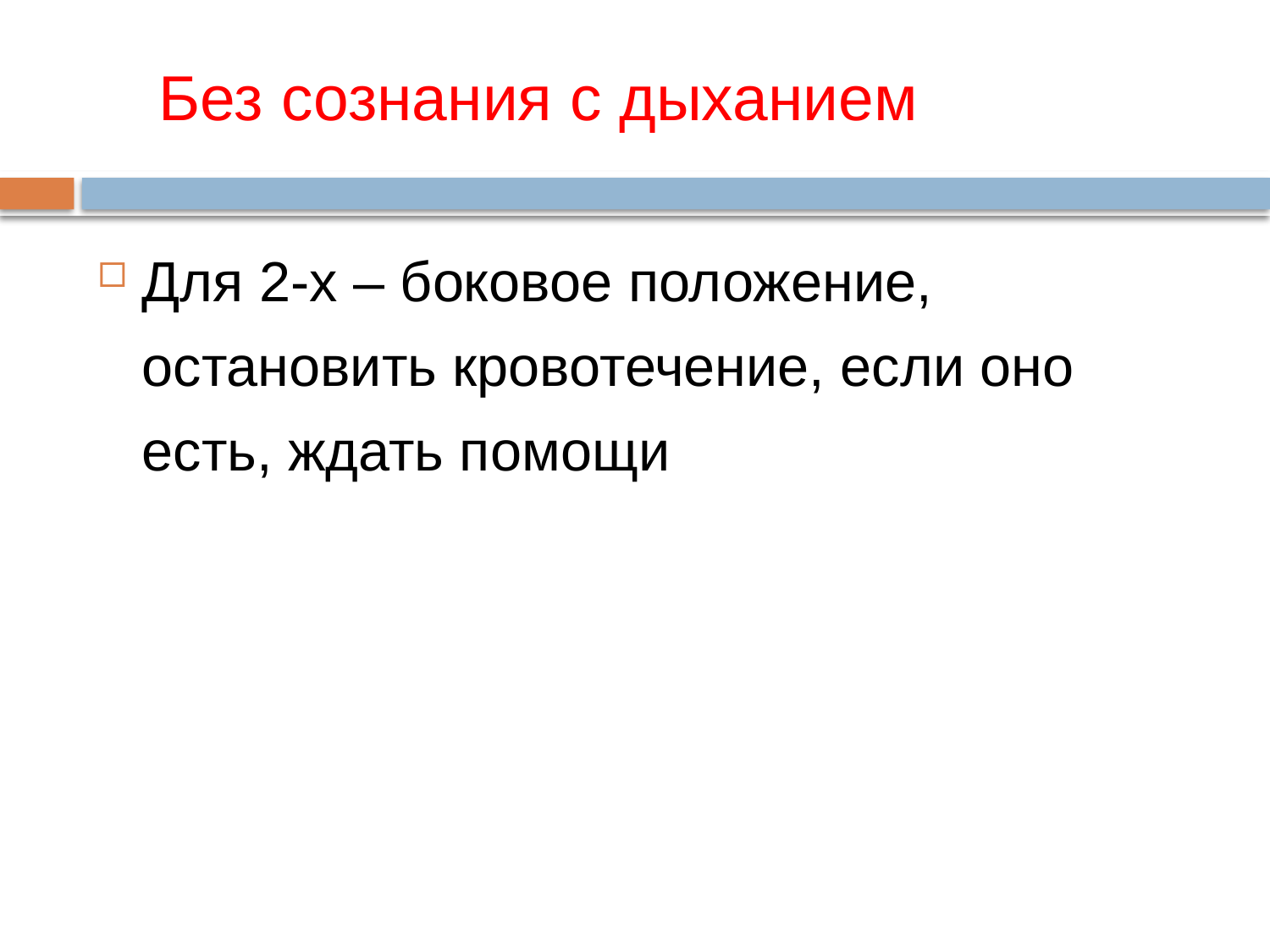

# Без сознания с дыханием
Для 2-х – боковое положение, остановить кровотечение, если оно есть, ждать помощи